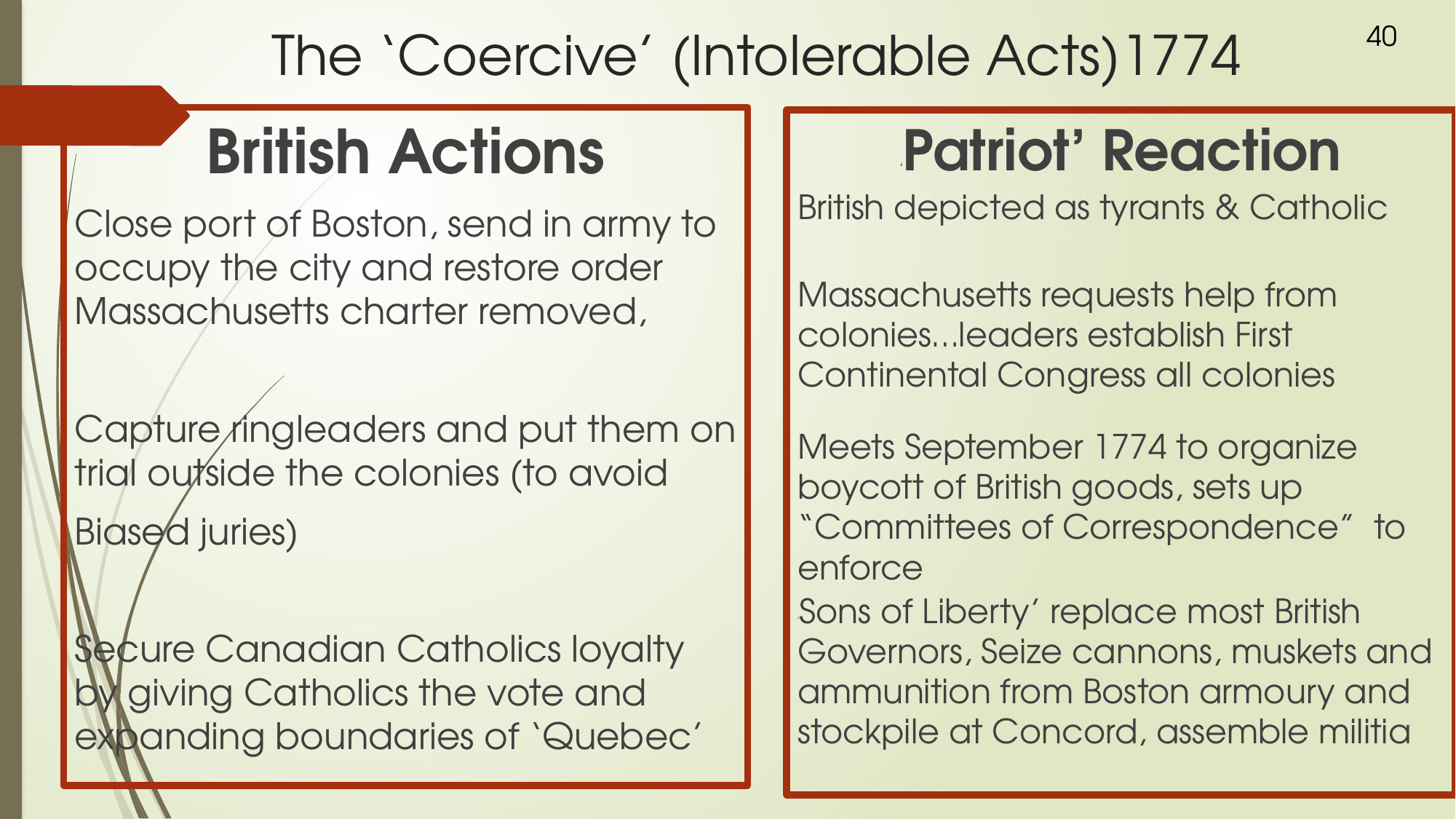

40
# The ‘Coercive’ (Intolerable Acts)1774
British Actions
Close port of Boston, send in army to occupy the city and restore order Massachusetts charter removed,

Capture ringleaders and put them on trial outside the colonies (to avoid
Biased juries)

Secure Canadian Catholics loyalty by giving Catholics the vote and expanding boundaries of ‘Quebec’
‘Patriot’ Reaction
British depicted as tyrants & Catholic

Massachusetts requests help from colonies…leaders establish First Continental Congress all colonies

Meets September 1774 to organize boycott of British goods, sets up “Committees of Correspondence”  to enforce
‘Sons of Liberty’ replace most British Governors, Seize cannons, muskets and ammunition from Boston armoury and stockpile at Concord, assemble militia